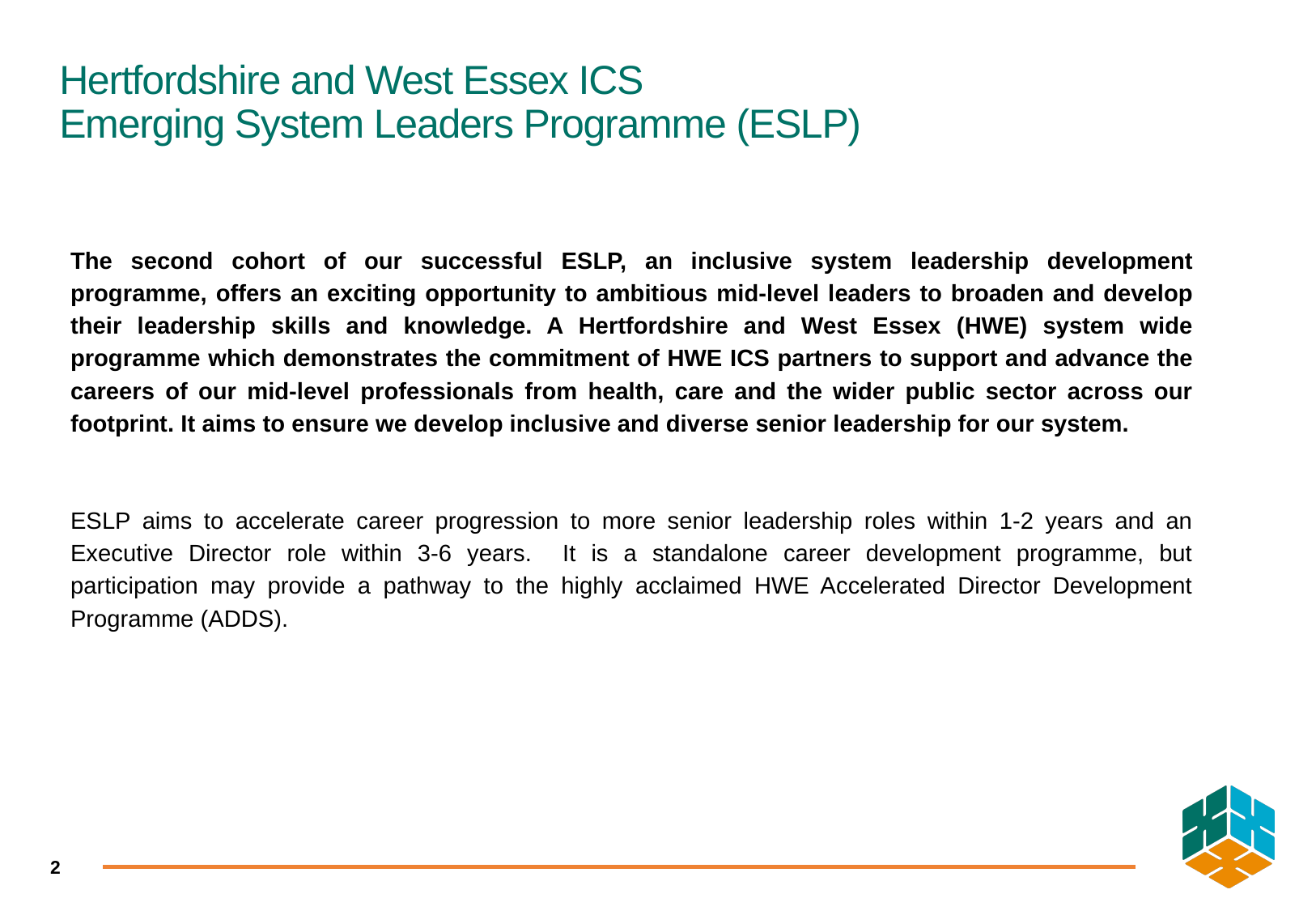

Hertfordshire and West Essex ICS
Emerging System Leaders Programme (ESLP)
The second cohort of our successful ESLP, an inclusive system leadership development programme, offers an exciting opportunity to ambitious mid-level leaders to broaden and develop their leadership skills and knowledge. A Hertfordshire and West Essex (HWE) system wide programme which demonstrates the commitment of HWE ICS partners to support and advance the careers of our mid-level professionals from health, care and the wider public sector across our footprint. It aims to ensure we develop inclusive and diverse senior leadership for our system.

ESLP aims to accelerate career progression to more senior leadership roles within 1-2 years and an Executive Director role within 3-6 years.  It is a standalone career development programme, but participation may provide a pathway to the highly acclaimed HWE Accelerated Director Development Programme (ADDS).